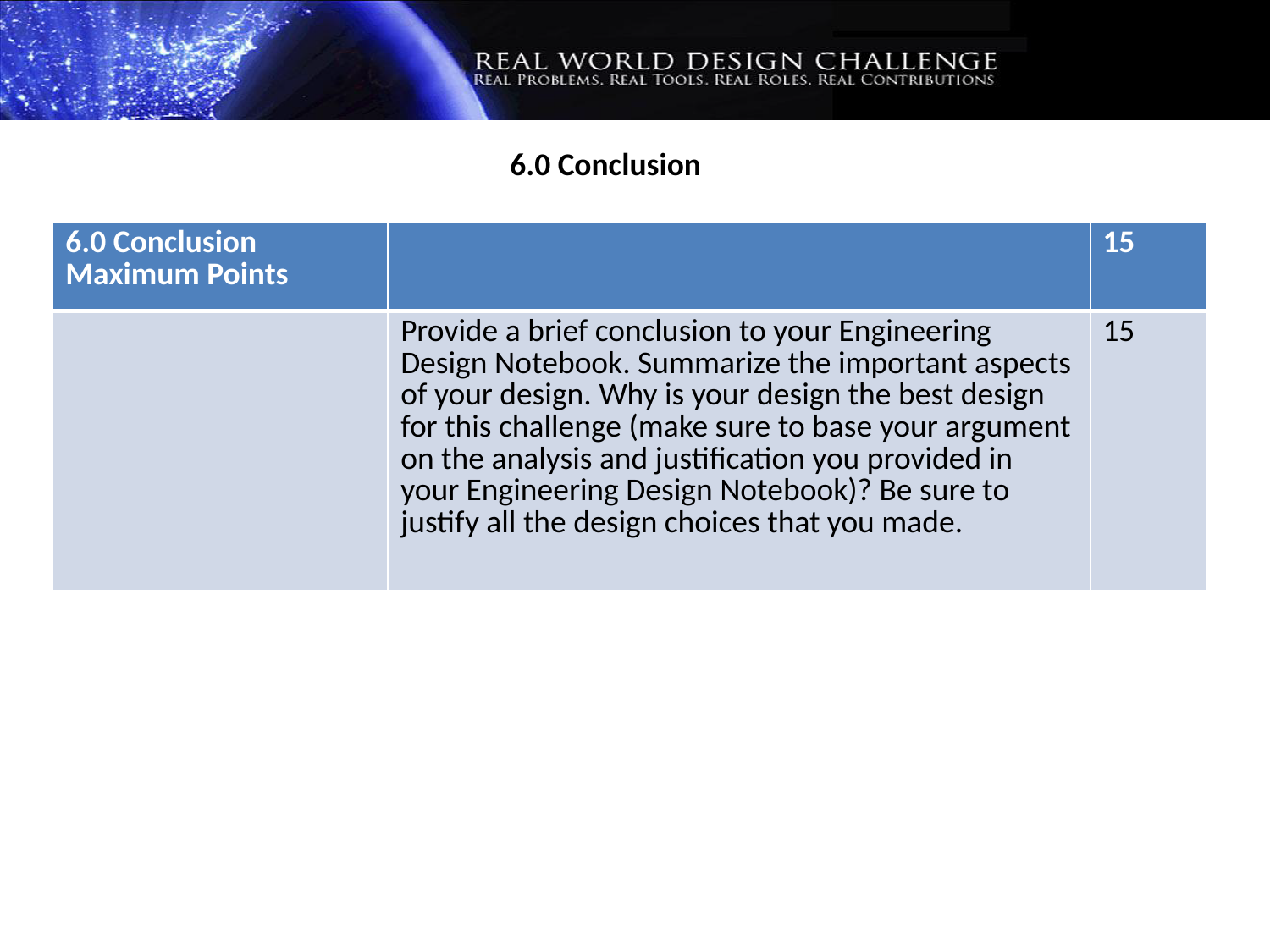

6.0 Conclusion
| 6.0 Conclusion Maximum Points |  | 15 |
| --- | --- | --- |
|  | Provide a brief conclusion to your Engineering Design Notebook. Summarize the important aspects of your design. Why is your design the best design for this challenge (make sure to base your argument on the analysis and justification you provided in your Engineering Design Notebook)? Be sure to justify all the design choices that you made. | 15 |